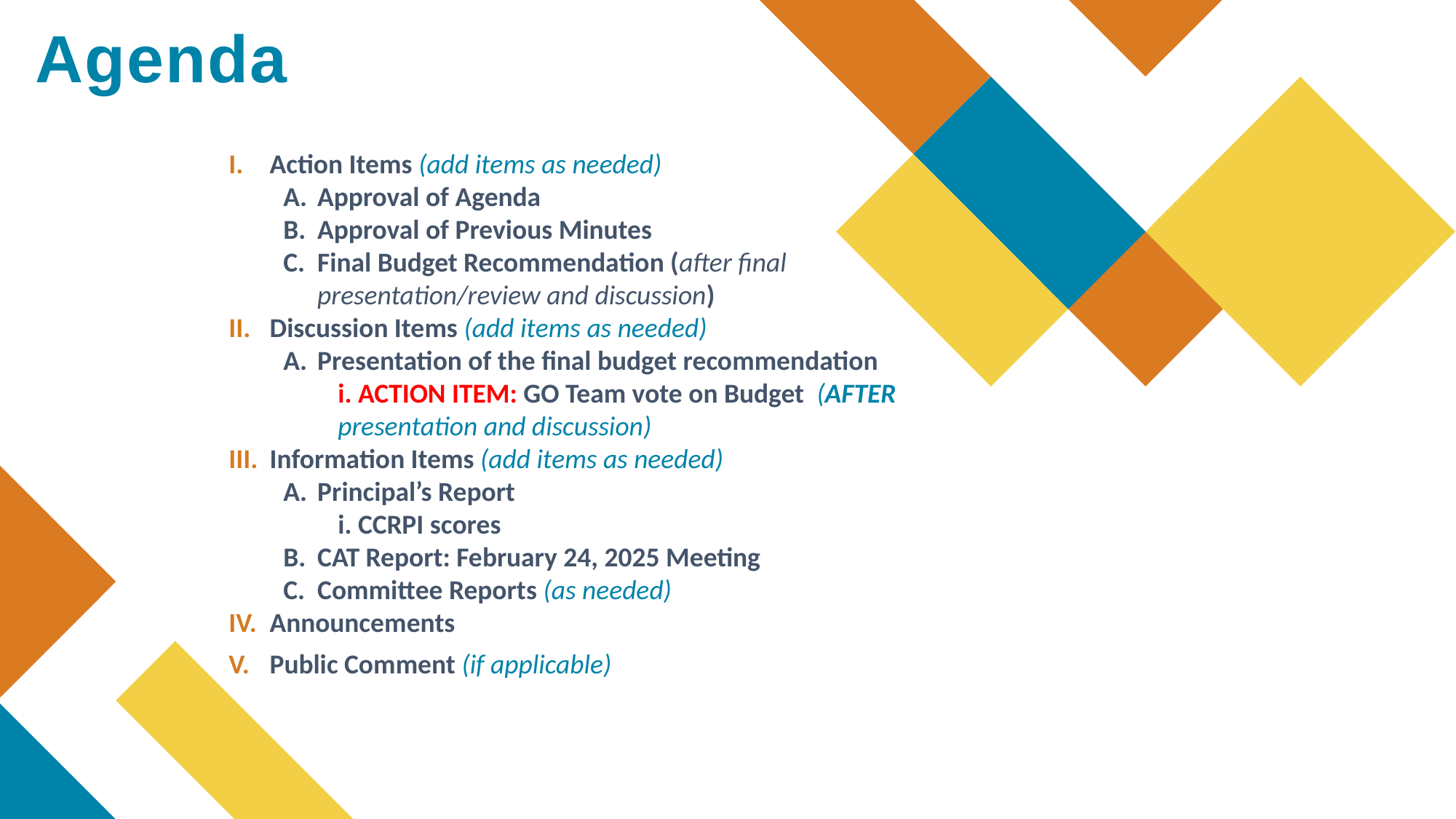

Agenda
Action Items (add items as needed)
Approval of Agenda
Approval of Previous Minutes
Final Budget Recommendation (after final presentation/review and discussion)
Discussion Items (add items as needed)
Presentation of the final budget recommendation
i. ACTION ITEM: GO Team vote on Budget  (AFTER presentation and discussion)
Information Items (add items as needed)
Principal’s Report
i. CCRPI scores
CAT Report: February 24, 2025 Meeting
Committee Reports (as needed)
Announcements
Public Comment (if applicable)